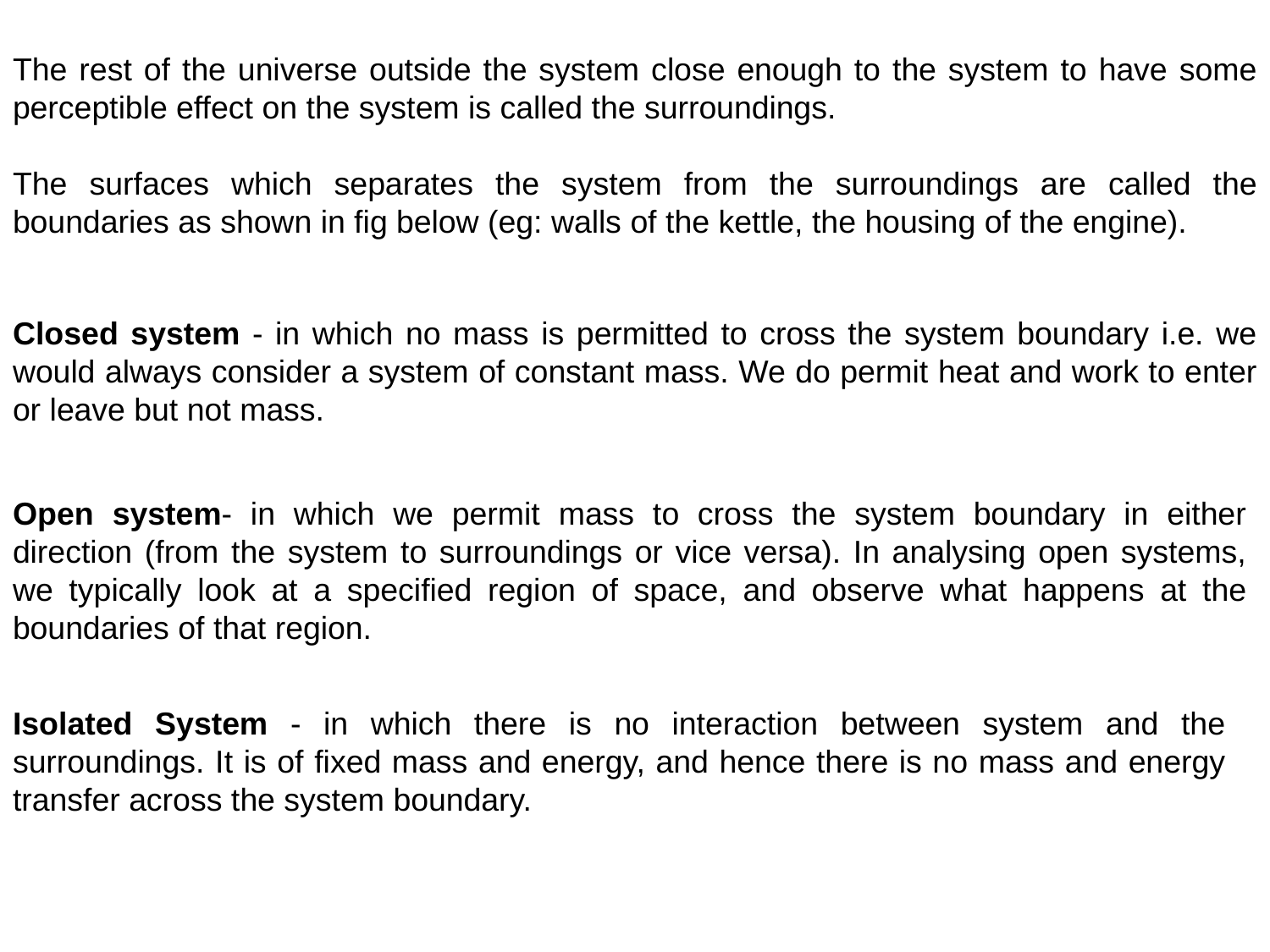

The rest of the universe outside the system close enough to the system to have some perceptible effect on the system is called the surroundings.

The surfaces which separates the system from the surroundings are called the boundaries as shown in fig below (eg: walls of the kettle, the housing of the engine).
Closed system - in which no mass is permitted to cross the system boundary i.e. we would always consider a system of constant mass. We do permit heat and work to enter or leave but not mass.
Open system- in which we permit mass to cross the system boundary in either direction (from the system to surroundings or vice versa). In analysing open systems, we typically look at a specified region of space, and observe what happens at the boundaries of that region.
Isolated System - in which there is no interaction between system and the surroundings. It is of fixed mass and energy, and hence there is no mass and energy transfer across the system boundary.